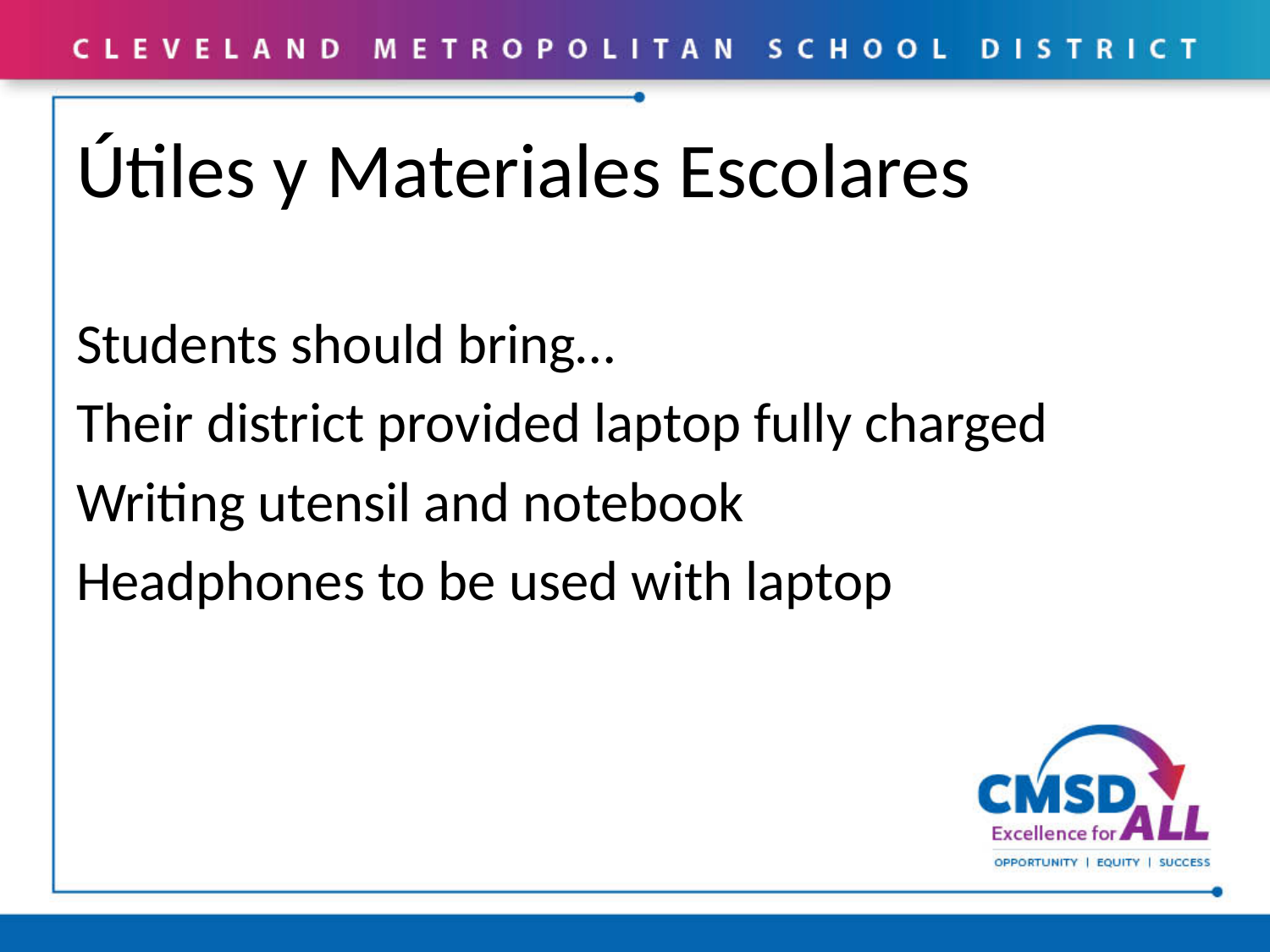

# Útiles y Materiales Escolares

Students should bring…
Their district provided laptop fully charged
Writing utensil and notebook
Headphones to be used with laptop